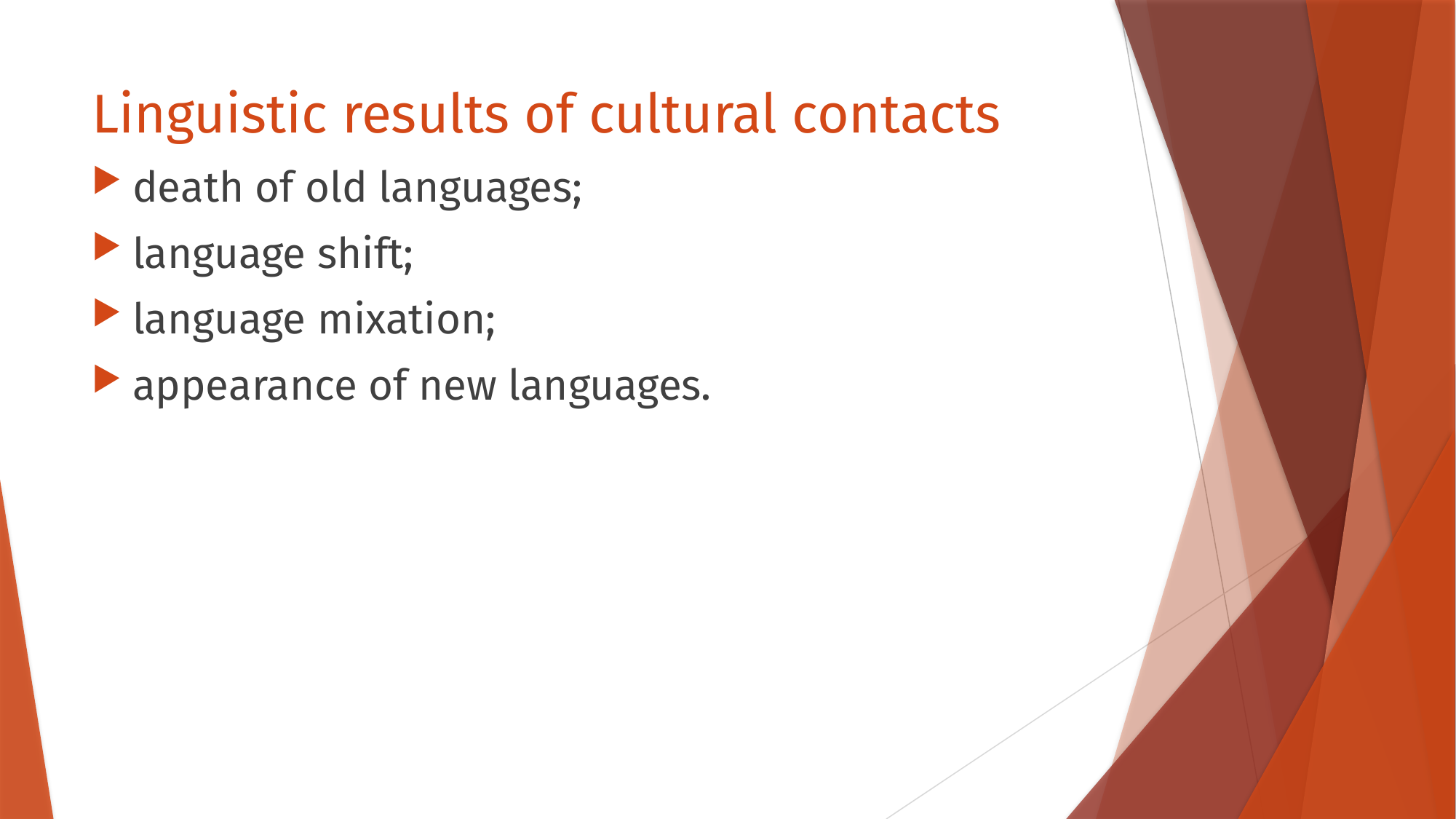

# Linguistic results of cultural contacts
death of old languages;
language shift;
language mixation;
appearance of new languages.